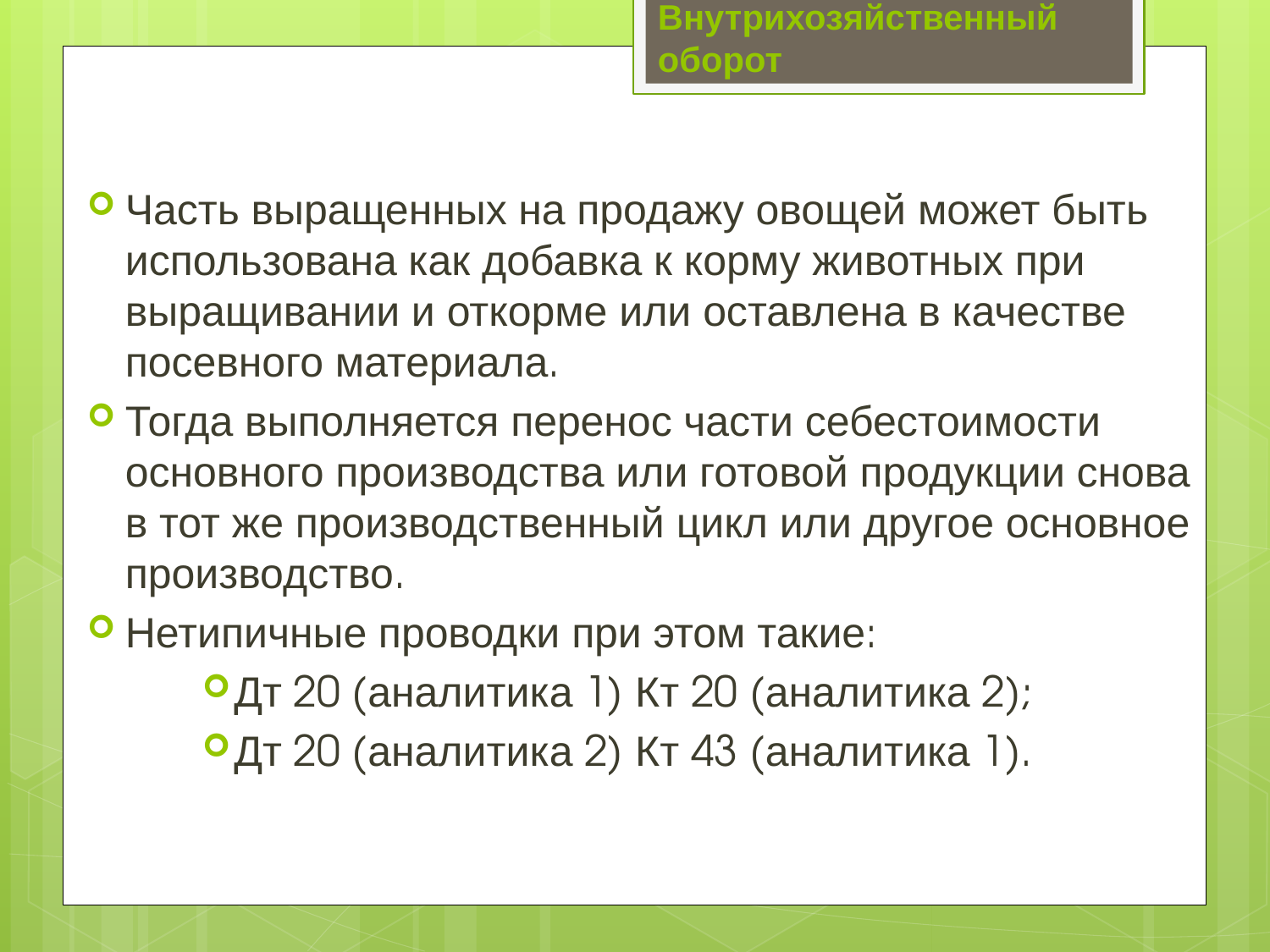

# Внутрихозяйственный оборот
Часть выращенных на продажу овощей может быть использована как добавка к корму животных при выращивании и откорме или оставлена в качестве посевного материала.
Тогда выполняется перенос части себестоимости основного производства или готовой продукции снова в тот же производственный цикл или другое основное производство.
Нетипичные проводки при этом такие:
Дт 20 (аналитика 1) Кт 20 (аналитика 2);
Дт 20 (аналитика 2) Кт 43 (аналитика 1).